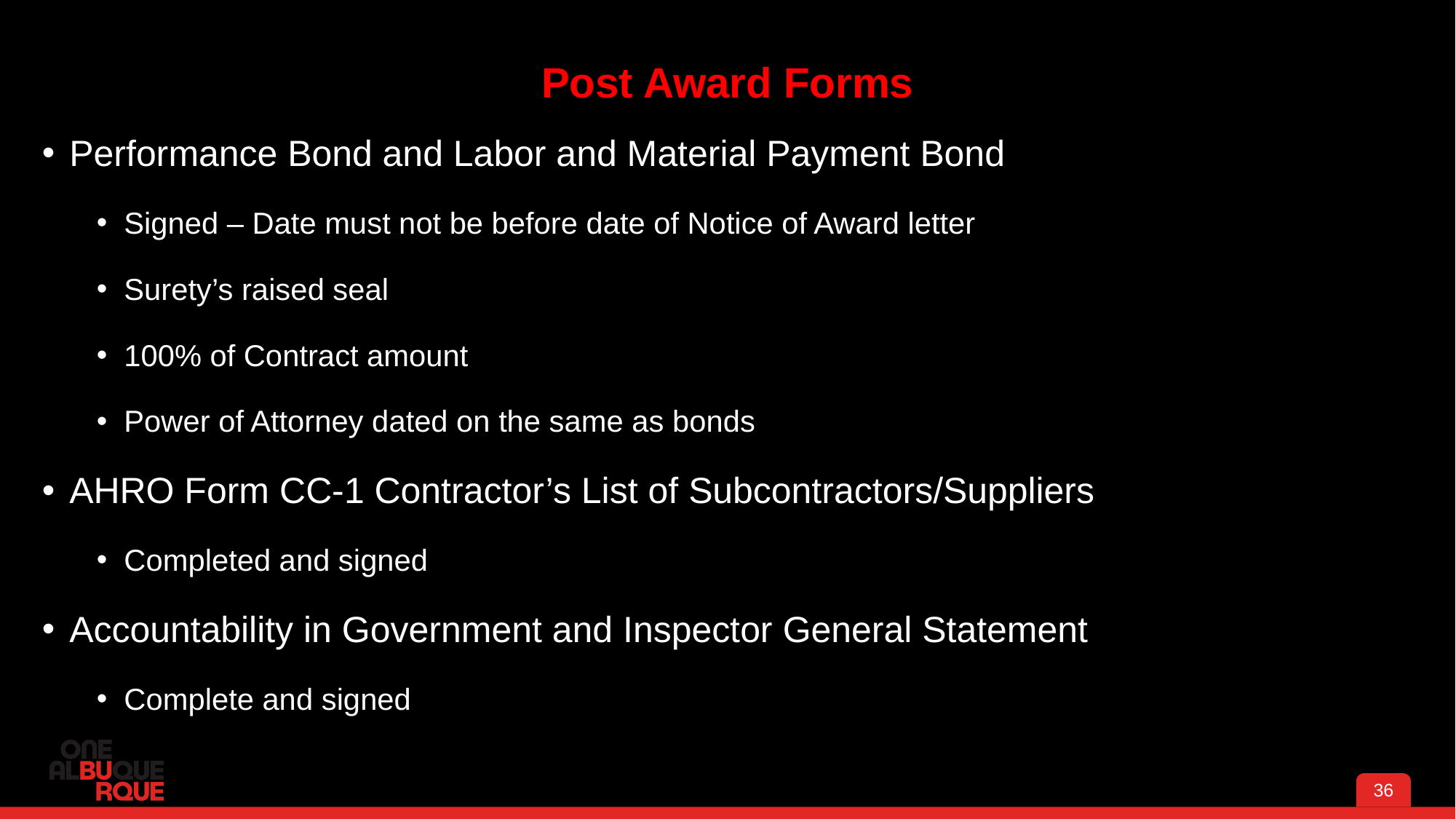

# Post Award Forms
Performance Bond and Labor and Material Payment Bond
Signed – Date must not be before date of Notice of Award letter
Surety’s raised seal
100% of Contract amount
Power of Attorney dated on the same as bonds
AHRO Form CC-1 Contractor’s List of Subcontractors/Suppliers
Completed and signed
Accountability in Government and Inspector General Statement
Complete and signed